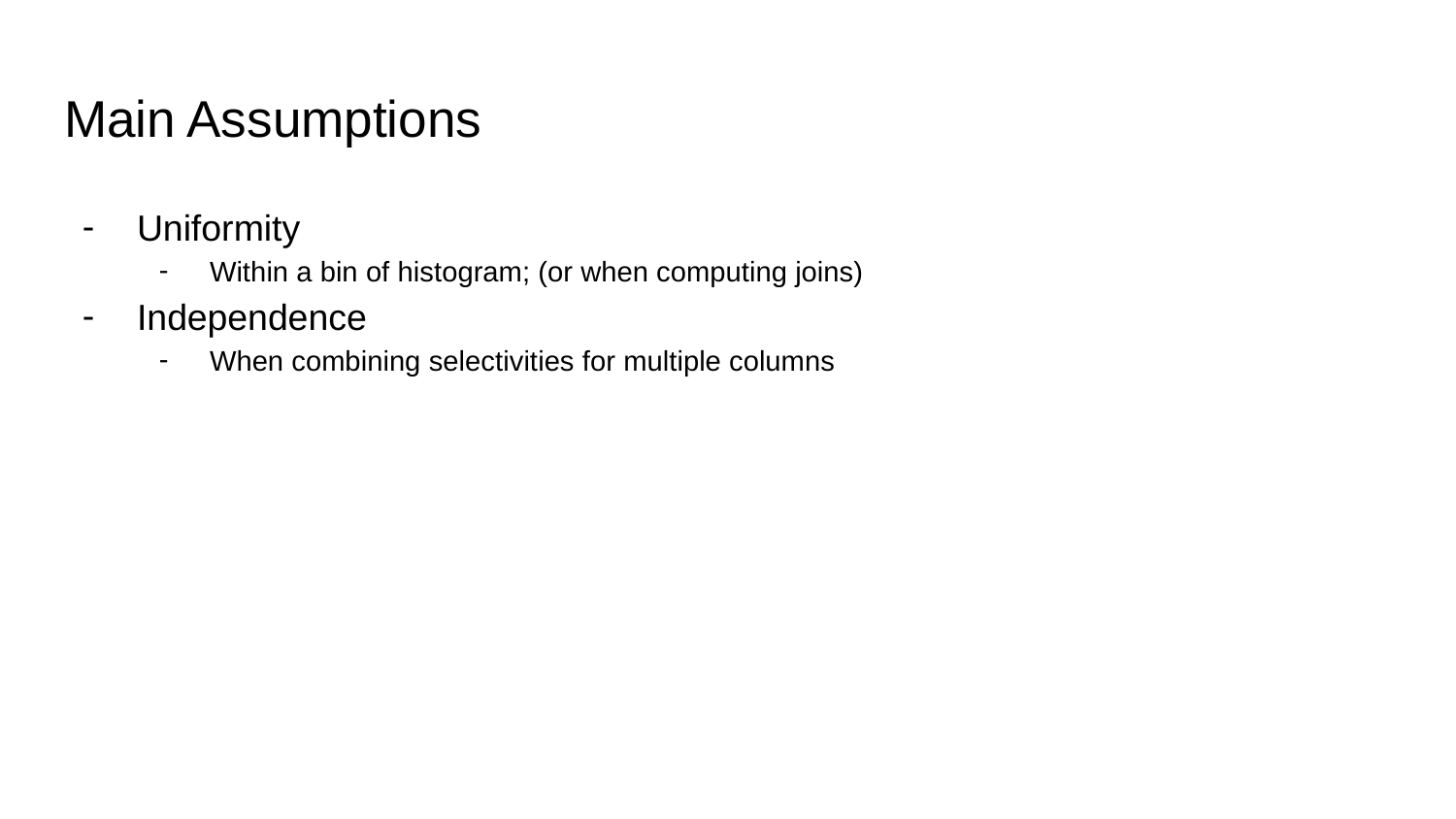

# Main Assumptions
Uniformity
Within a bin of histogram; (or when computing joins)
Independence
When combining selectivities for multiple columns